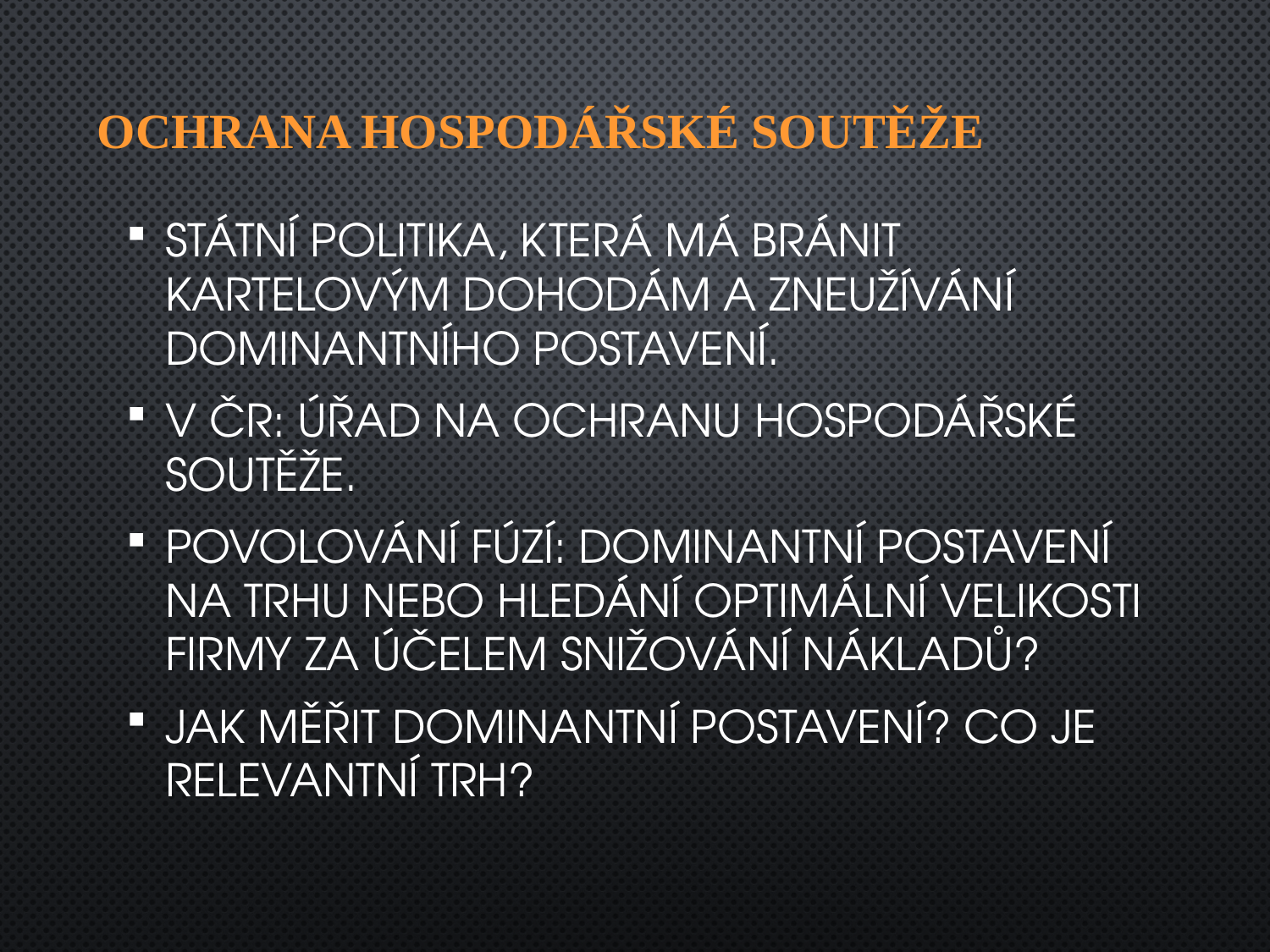

# Ochrana hospodářské soutěže
Státní politika, která má bránit kartelovým dohodám a zneužívání dominantního postavení.
V ČR: Úřad na ochranu hospodářské soutěže.
Povolování fúzí: dominantní postavení na trhu nebo hledání optimální velikosti firmy za účelem snižování nákladů?
Jak měřit dominantní postavení? Co je relevantní trh?